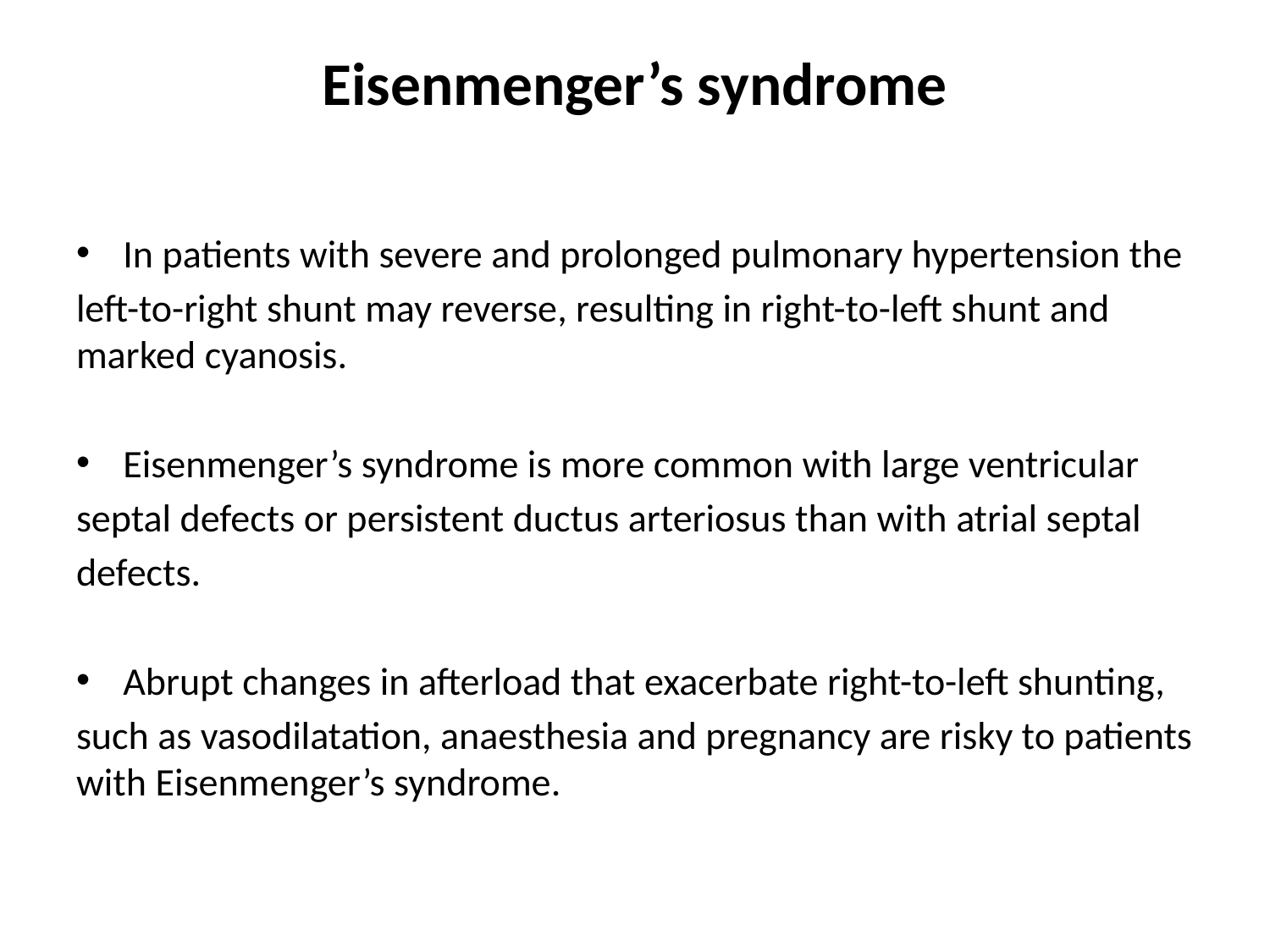

# Eisenmenger’s syndrome
In patients with severe and prolonged pulmonary hypertension the
left-to-right shunt may reverse, resulting in right-to-left shunt and marked cyanosis.

Eisenmenger’s syndrome is more common with large ventricular
septal defects or persistent ductus arteriosus than with atrial septal
defects.

Abrupt changes in afterload that exacerbate right-to-left shunting,
such as vasodilatation, anaesthesia and pregnancy are risky to patients with Eisenmenger’s syndrome.